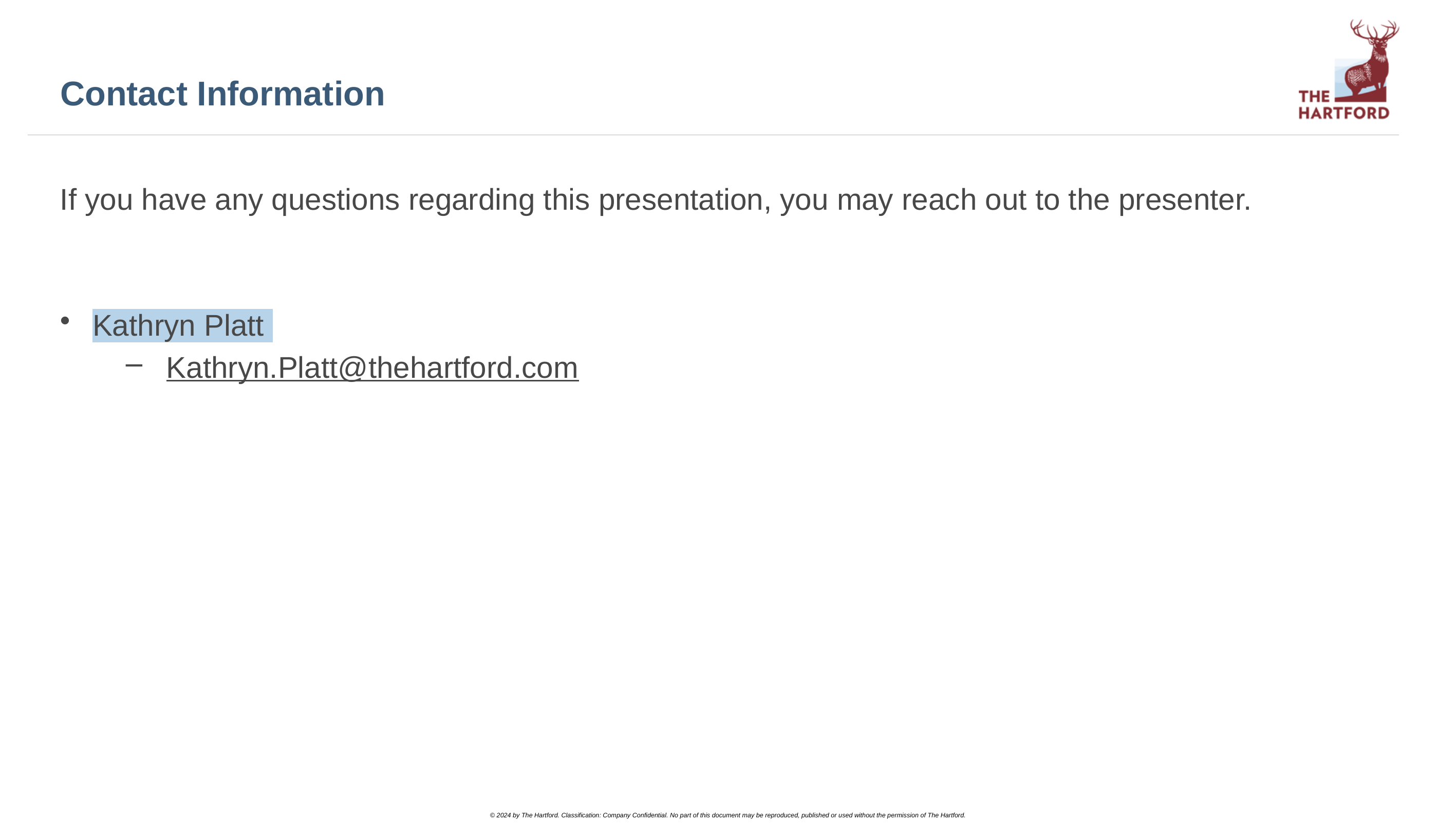

# Contact Information
If you have any questions regarding this presentation, you may reach out to the presenter.

Kathryn Platt
Kathryn.Platt@thehartford.com

© 2024 by The Hartford. Classification: Company Confidential. No part of this document may be reproduced, published or used without the permission of The Hartford.